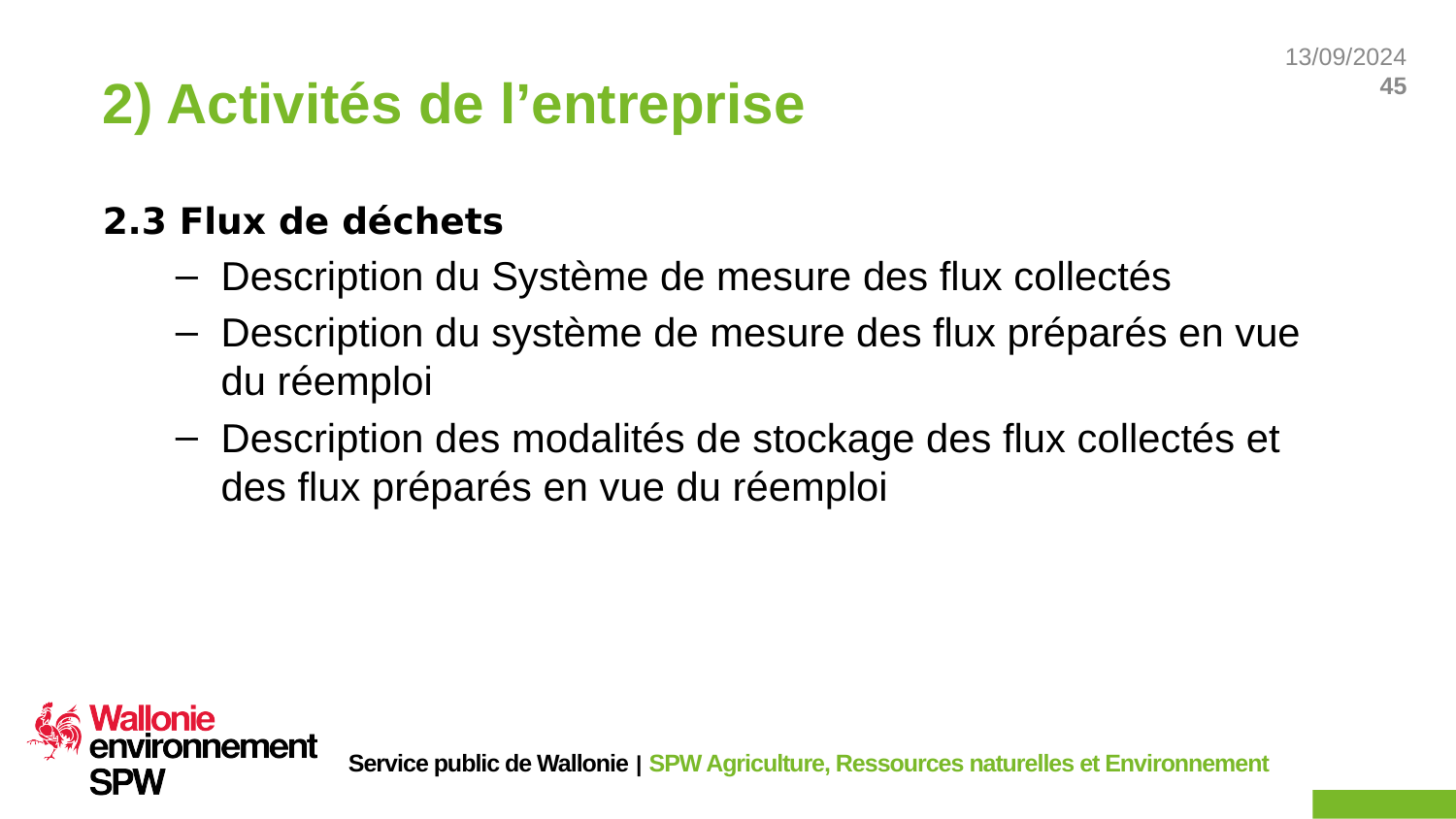

# 2) Activités de l’entreprise
2.3 Flux de déchets
Description du Système de mesure des flux collectés
Description du système de mesure des flux préparés en vue du réemploi
Description des modalités de stockage des flux collectés et des flux préparés en vue du réemploi